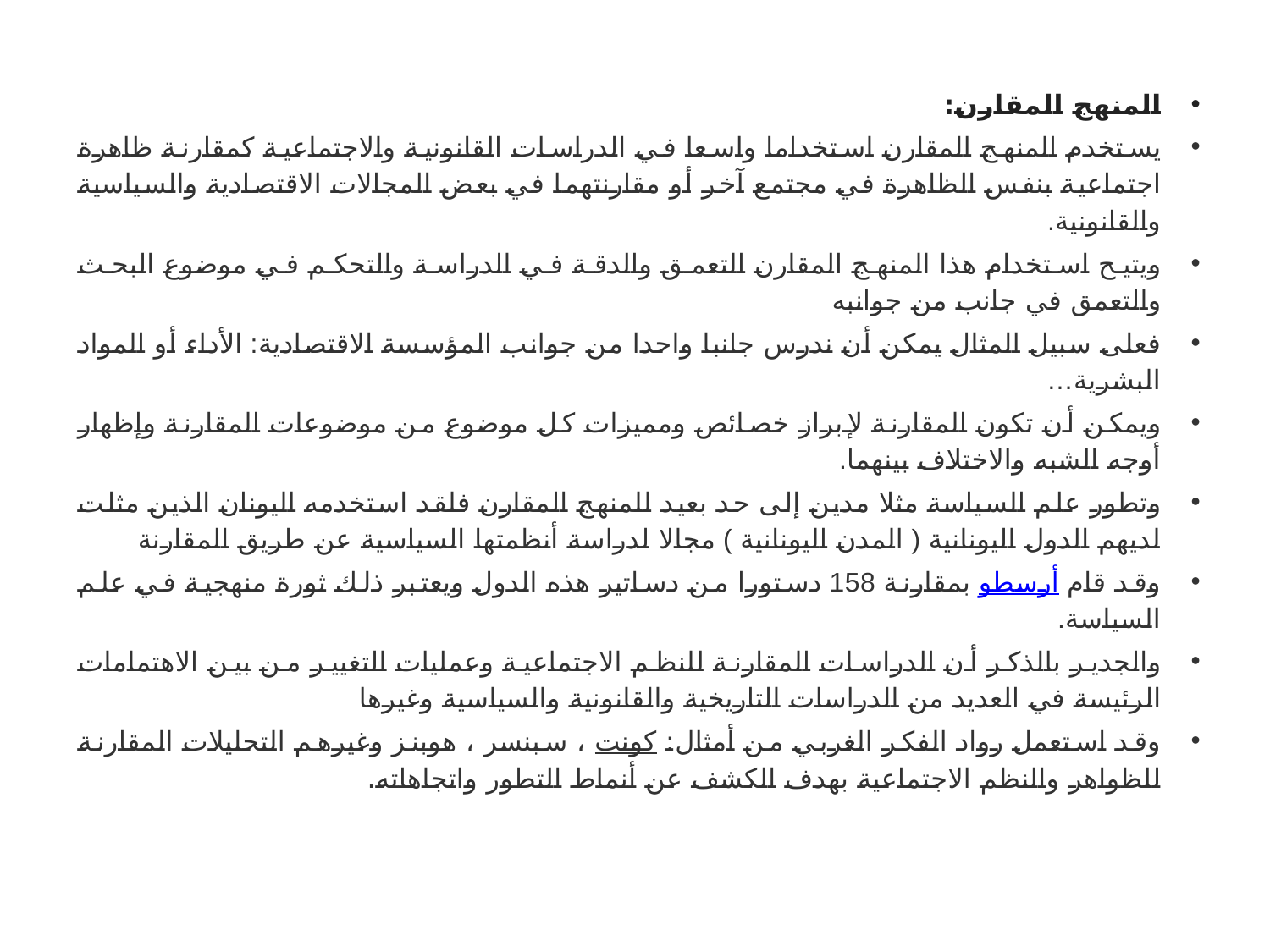

المنهج المقارن:
يستخدم المنهج المقارن استخداما واسعا في الدراسات القانونية والاجتماعية كمقارنة ظاهرة اجتماعية بنفس الظاهرة في مجتمع آخر أو مقارنتهما في بعض المجالات الاقتصادية والسياسية والقانونية.
ويتيح استخدام هذا المنهج المقارن التعمق والدقة في الدراسة والتحكم في موضوع البحث والتعمق في جانب من جوانبه
فعلى سبيل المثال يمكن أن ندرس جانبا واحدا من جوانب المؤسسة الاقتصادية: الأداء أو المواد البشرية…
ويمكن أن تكون المقارنة لإبراز خصائص ومميزات كل موضوع من موضوعات المقارنة وإظهار أوجه الشبه والاختلاف بينهما.
وتطور علم السياسة مثلا مدين إلى حد بعيد للمنهج المقارن فلقد استخدمه اليونان الذين مثلت لديهم الدول اليونانية ( المدن اليونانية ) مجالا لدراسة أنظمتها السياسية عن طريق المقارنة
وقد قام أرسطو بمقارنة 158 دستورا من دساتير هذه الدول ويعتبر ذلك ثورة منهجية في علم السياسة.
والجدير بالذكر أن الدراسات المقارنة للنظم الاجتماعية وعمليات التغيير من بين الاهتمامات الرئيسة في العديد من الدراسات التاريخية والقانونية والسياسية وغيرها
وقد استعمل رواد الفكر الغربي من أمثال: كونت ، سبنسر ، هوبنز وغيرهم التحليلات المقارنة للظواهر والنظم الاجتماعية بهدف الكشف عن أنماط التطور واتجاهاته.